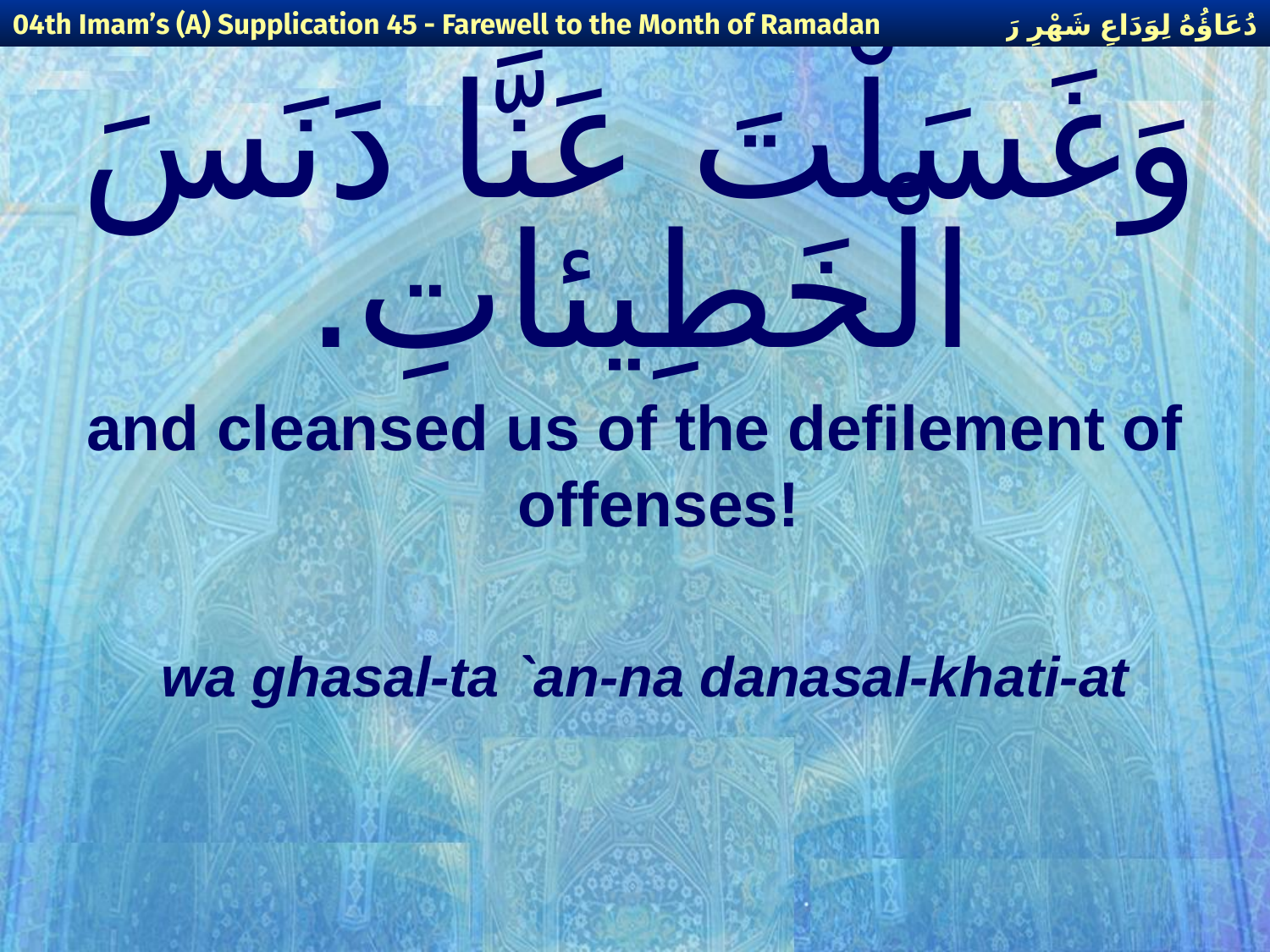

دُعَاؤُهُ لِوَدَاعِ شَهْرِ رَمَضَانَ
04th Imam’s (A) Supplication 45 - Farewell to the Month of Ramadan
# وَغَسَلْتَ عَنَّا دَنَسَ الْخَطِيئاتِ.
and cleansed us of the defilement of offenses!
wa ghasal-ta `an-na danasal-khati-at